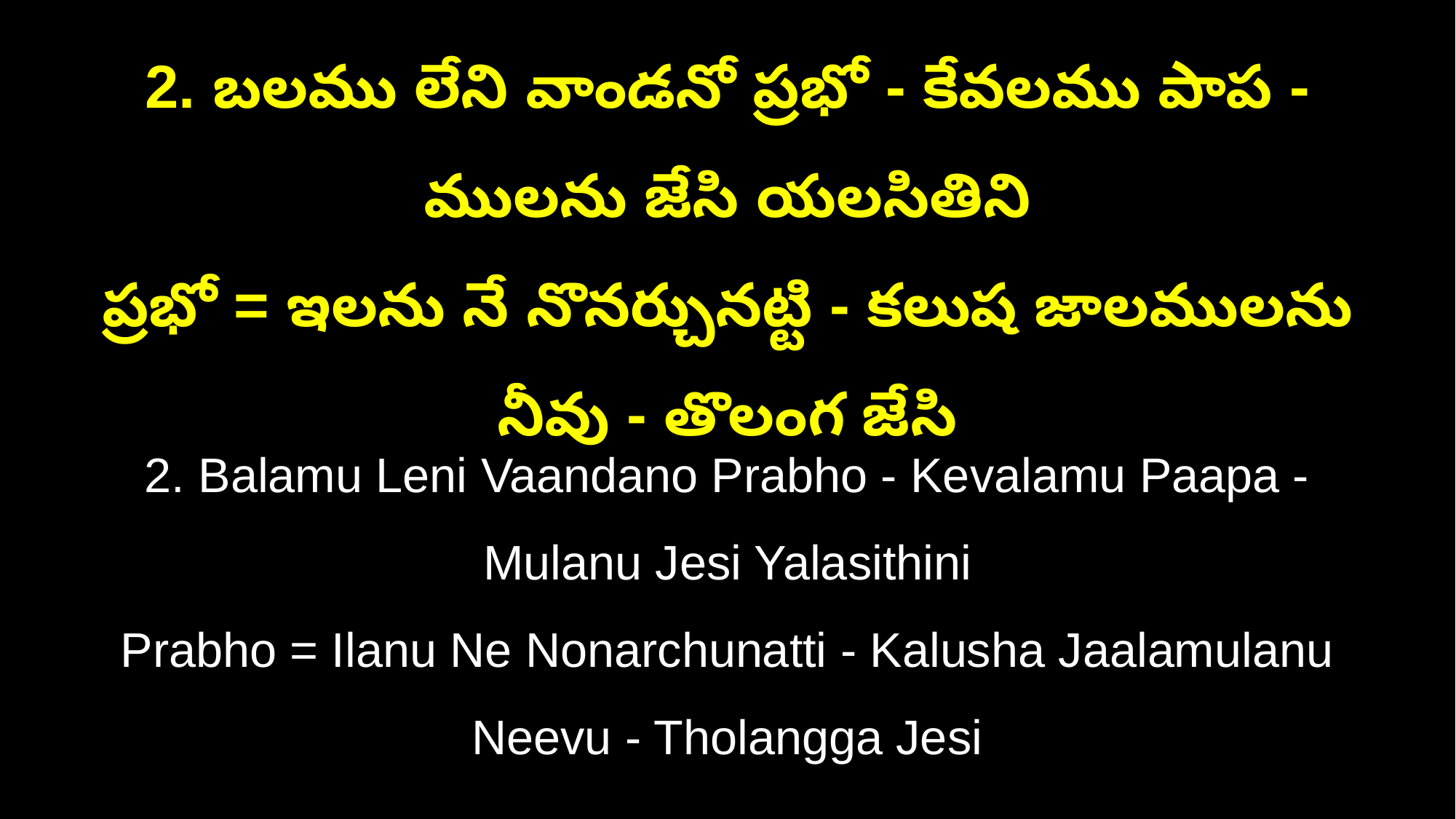

2. బలము లేని వాండనో ప్రభో - కేవలము పాప - ములను జేసి యలసితిని
ప్రభో = ఇలను నే నొనర్చునట్టి - కలుష జాలములను నీవు - తొలంగ జేసి
2. Balamu Leni Vaandano Prabho - Kevalamu Paapa - Mulanu Jesi Yalasithini
Prabho = Ilanu Ne Nonarchunatti - Kalusha Jaalamulanu Neevu - Tholangga Jesi